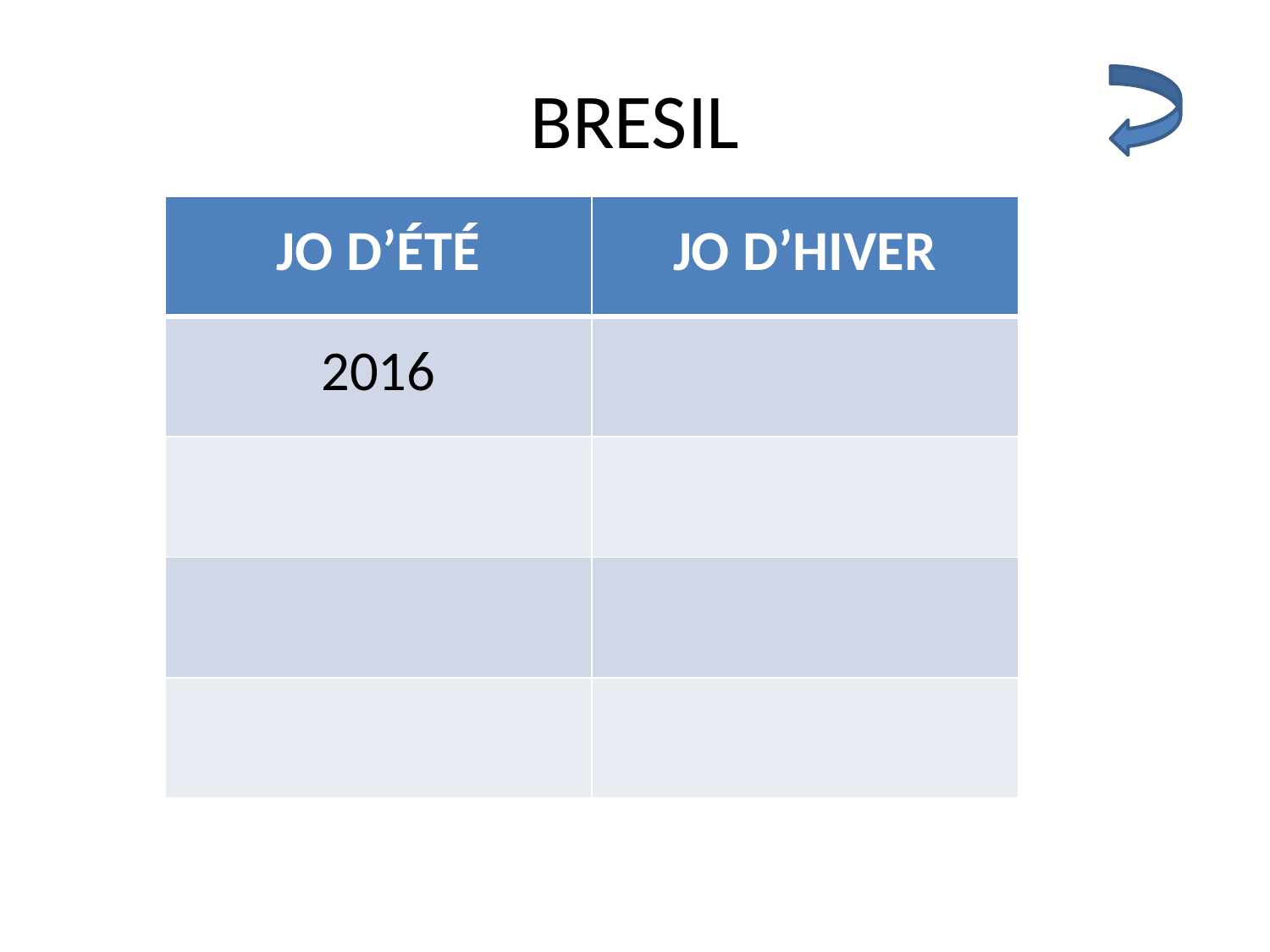

# BRESIL

| JO D’ÉTÉ | JO D’HIVER |
| --- | --- |
| 2016 |  |
|  |  |
|  |  |
|  |  |